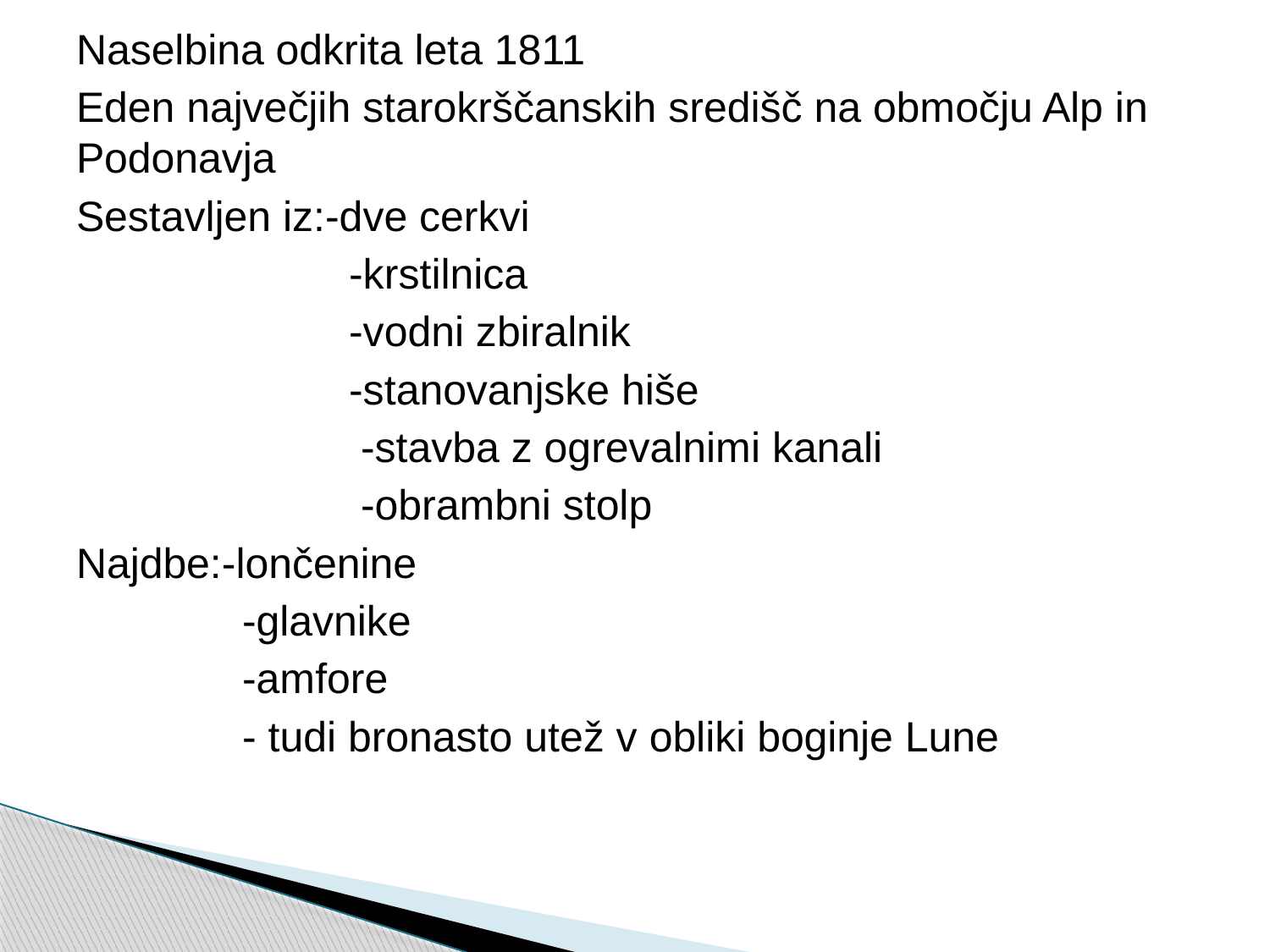

Naselbina odkrita leta 1811
Eden največjih starokrščanskih središč na območju Alp in Podonavja
Sestavljen iz:-dve cerkvi
                       -krstilnica
                       -vodni zbiralnik
                       -stanovanjske hiše
                        -stavba z ogrevalnimi kanali
                        -obrambni stolp
Najdbe:-lončenine
              -glavnike
              -amfore
              - tudi bronasto utež v obliki boginje Lune